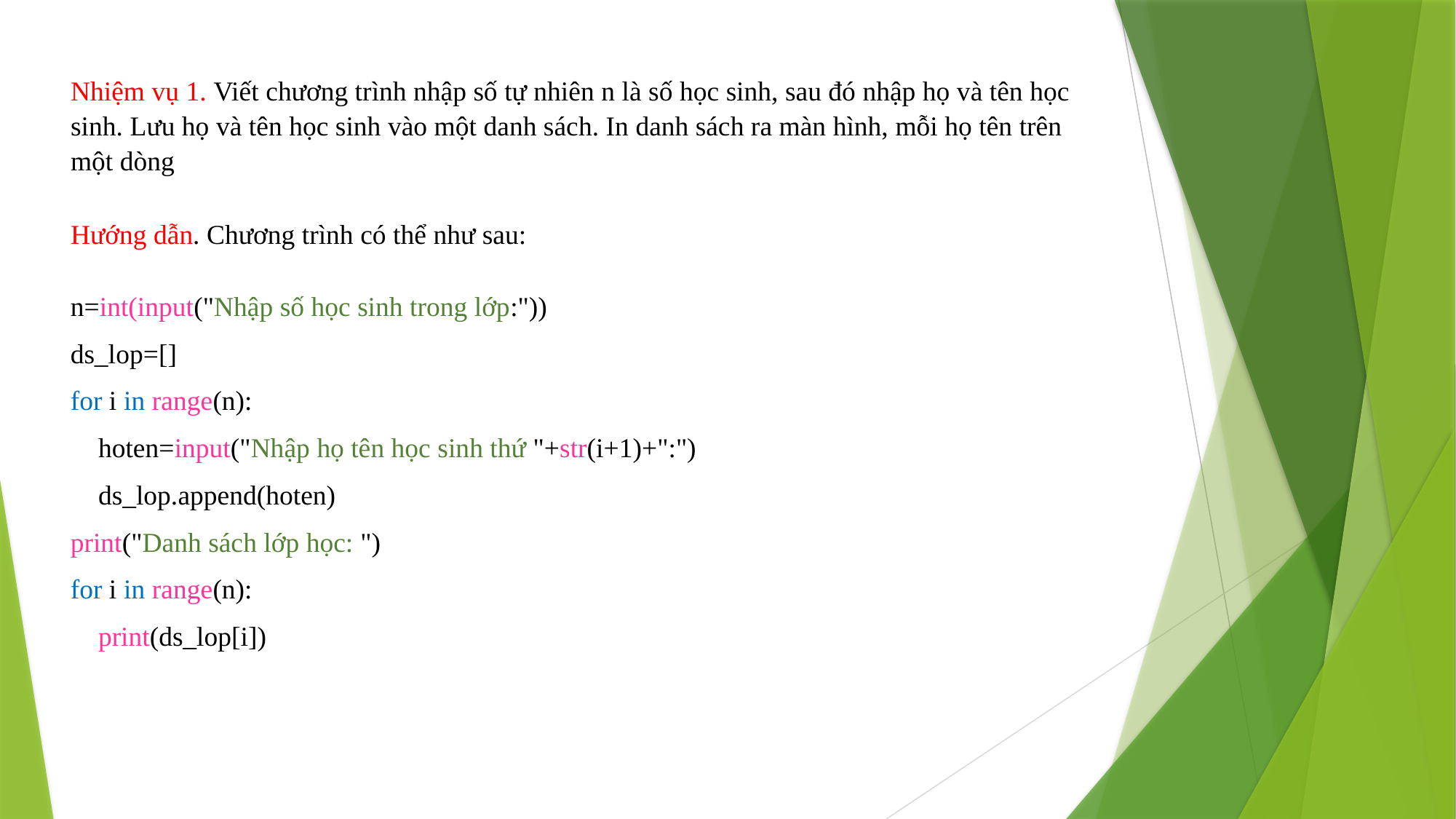

Nhiệm vụ 1. Viết chương trình nhập số tự nhiên n là số học sinh, sau đó nhập họ và tên học sinh. Lưu họ và tên học sinh vào một danh sách. In danh sách ra màn hình, mỗi họ tên trên một dòng
Hướng dẫn. Chương trình có thể như sau:
n=int(input("Nhập số học sinh trong lớp:"))
ds_lop=[]
for i in range(n):
    hoten=input("Nhập họ tên học sinh thứ "+str(i+1)+":")
    ds_lop.append(hoten)
print("Danh sách lớp học: ")
for i in range(n):
    print(ds_lop[i])